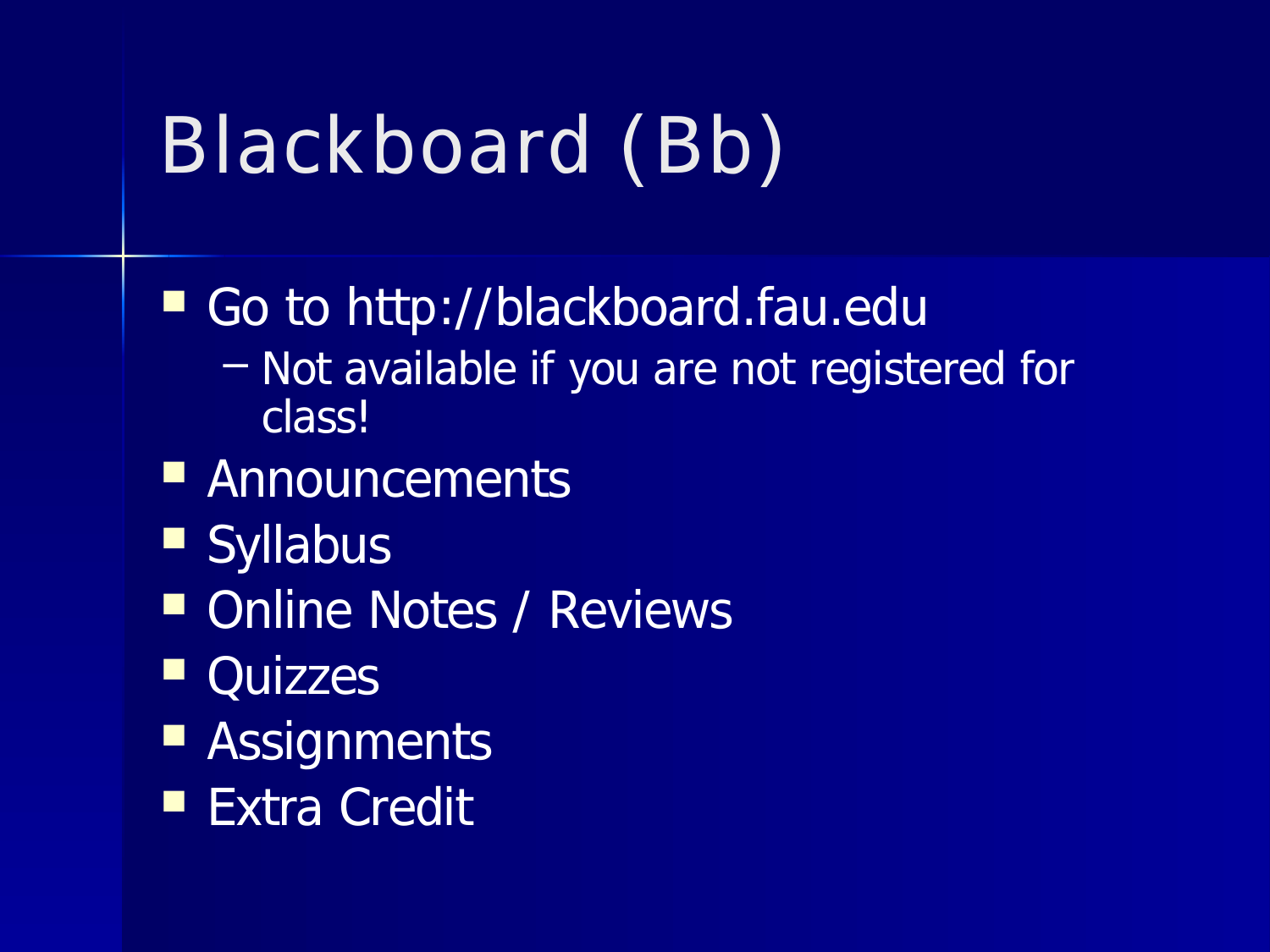

# Blackboard (Bb)
Go to http://blackboard.fau.edu
Not available if you are not registered for class!
Announcements
Syllabus
Online Notes / Reviews
Quizzes
Assignments
Extra Credit